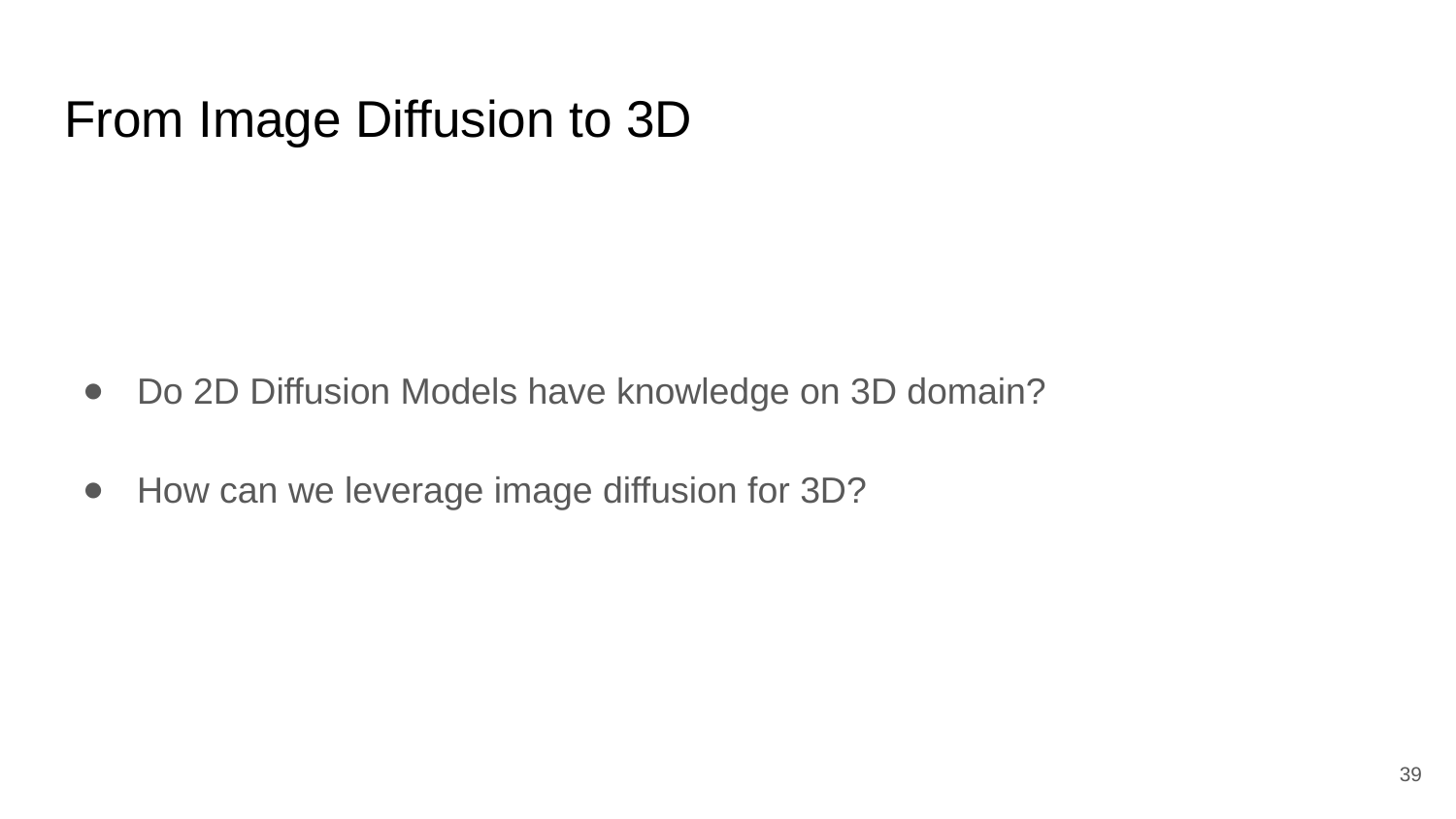

# From Image Diffusion to 3D
Do 2D Diffusion Models have knowledge on 3D domain?

How can we leverage image diffusion for 3D?

39